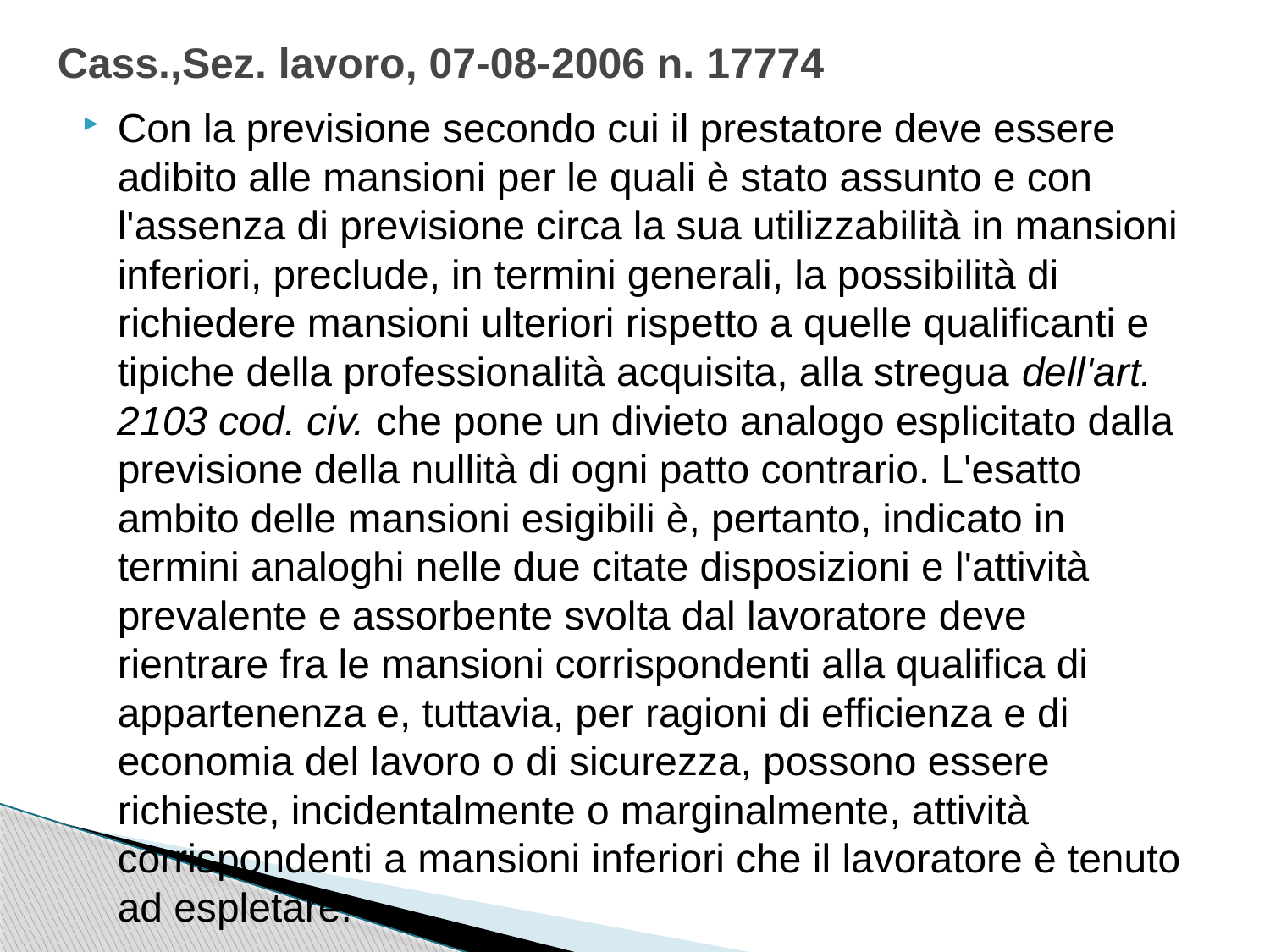

# Cass.,Sez. lavoro, 07-08-2006 n. 17774
Con la previsione secondo cui il prestatore deve essere adibito alle mansioni per le quali è stato assunto e con l'assenza di previsione circa la sua utilizzabilità in mansioni inferiori, preclude, in termini generali, la possibilità di richiedere mansioni ulteriori rispetto a quelle qualificanti e tipiche della professionalità acquisita, alla stregua dell'art. 2103 cod. civ. che pone un divieto analogo esplicitato dalla previsione della nullità di ogni patto contrario. L'esatto ambito delle mansioni esigibili è, pertanto, indicato in termini analoghi nelle due citate disposizioni e l'attività prevalente e assorbente svolta dal lavoratore deve rientrare fra le mansioni corrispondenti alla qualifica di appartenenza e, tuttavia, per ragioni di efficienza e di economia del lavoro o di sicurezza, possono essere richieste, incidentalmente o marginalmente, attività corrispondenti a mansioni inferiori che il lavoratore è tenuto ad espletare.